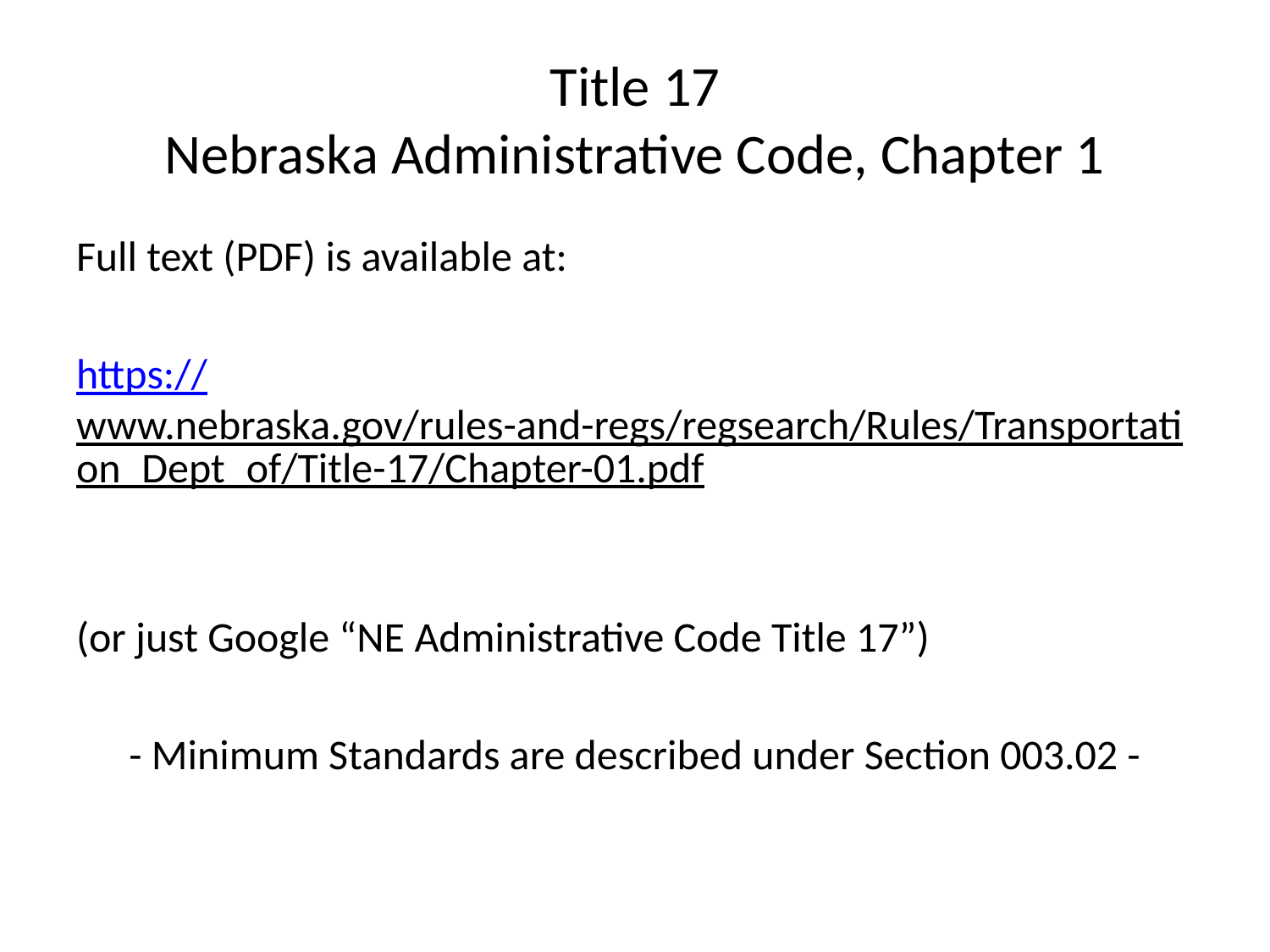

# Title 17 Nebraska Administrative Code, Chapter 1
Full text (PDF) is available at:

https://www.nebraska.gov/rules-and-regs/regsearch/Rules/Transportation_Dept_of/Title-17/Chapter-01.pdf

(or just Google “NE Administrative Code Title 17”)

- Minimum Standards are described under Section 003.02 -